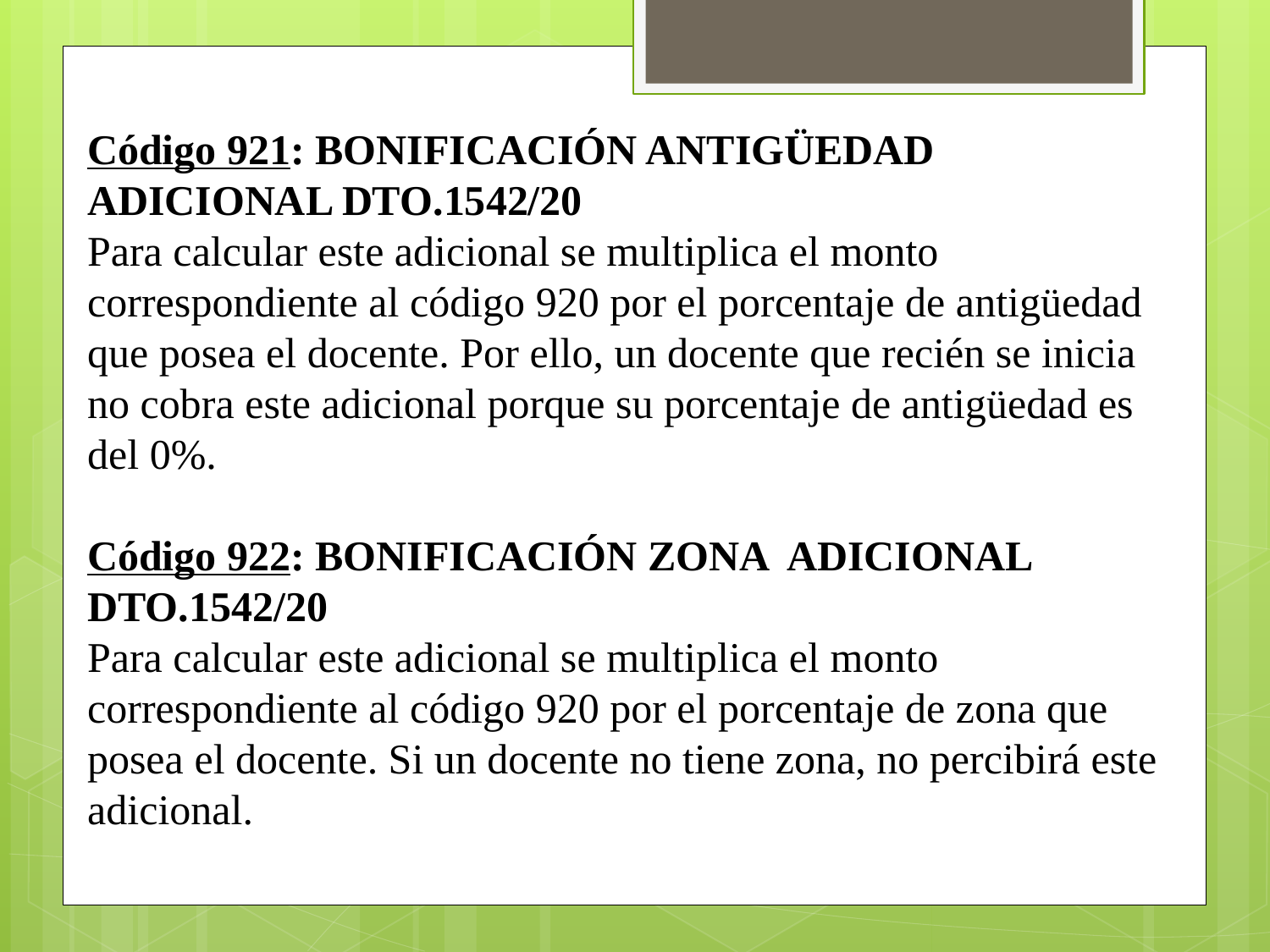

Código 921: BONIFICACIÓN ANTIGÜEDAD ADICIONAL DTO.1542/20
Para calcular este adicional se multiplica el monto correspondiente al código 920 por el porcentaje de antigüedad que posea el docente. Por ello, un docente que recién se inicia no cobra este adicional porque su porcentaje de antigüedad es del 0%.

Código 922: BONIFICACIÓN ZONA  ADICIONAL DTO.1542/20
Para calcular este adicional se multiplica el monto correspondiente al código 920 por el porcentaje de zona que posea el docente. Si un docente no tiene zona, no percibirá este adicional.